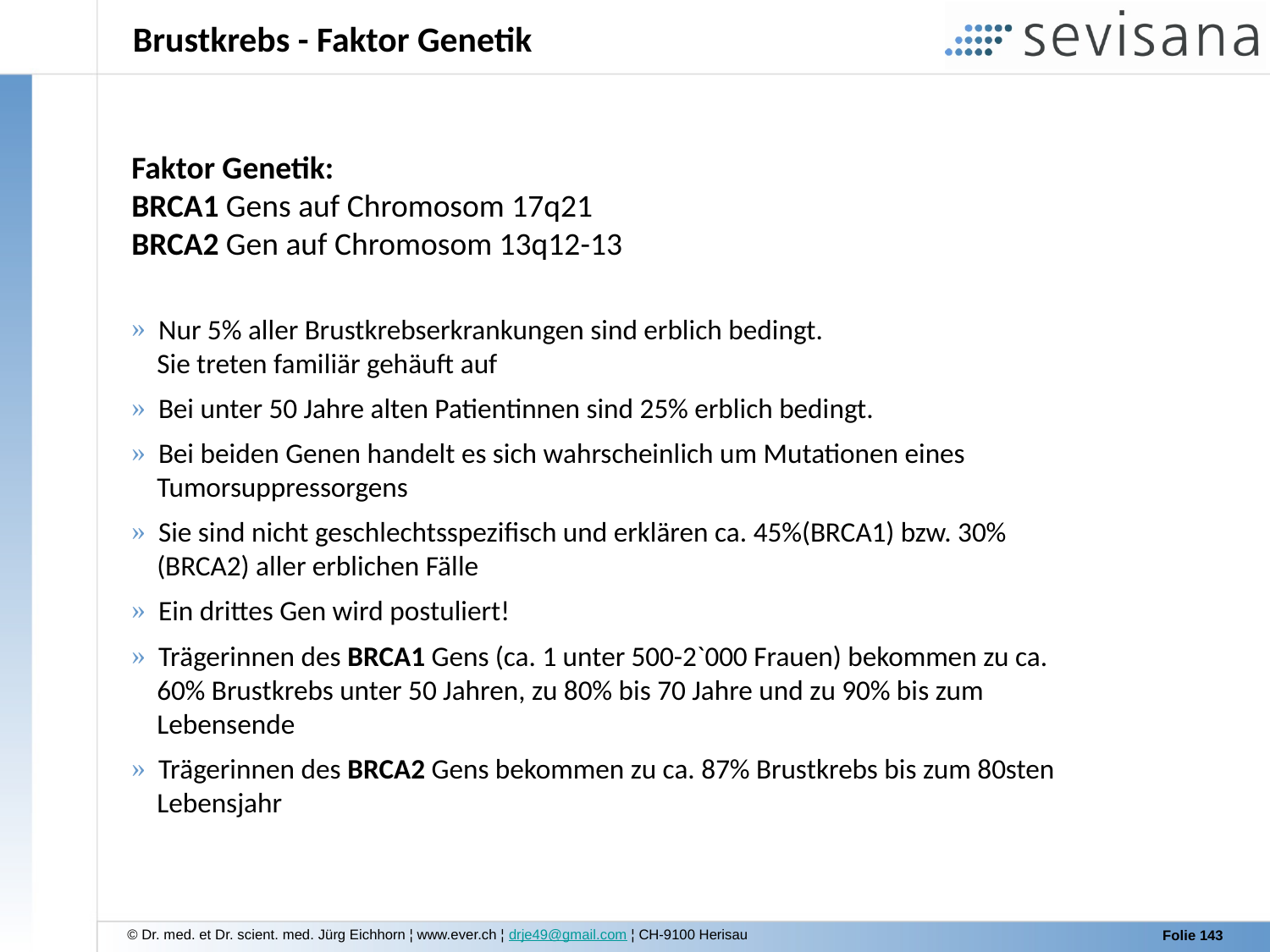

Brustkrebs - Faktor Genetik
Faktor Genetik:
BRCA1 Gens auf Chromosom 17q21
BRCA2 Gen auf Chromosom 13q12-13
  Nur 5% aller Brustkrebserkrankungen sind erblich bedingt.
    Sie treten familiär gehäuft auf
  Bei unter 50 Jahre alten Patientinnen sind 25% erblich bedingt.
  Bei beiden Genen handelt es sich wahrscheinlich um Mutationen eines
    Tumorsuppressorgens
  Sie sind nicht geschlechtsspezifisch und erklären ca. 45%(BRCA1) bzw. 30%
    (BRCA2) aller erblichen Fälle
  Ein drittes Gen wird postuliert!
  Trägerinnen des BRCA1 Gens (ca. 1 unter 500-2`000 Frauen) bekommen zu ca.
    60% Brustkrebs unter 50 Jahren, zu 80% bis 70 Jahre und zu 90% bis zum
    Lebensende
  Trägerinnen des BRCA2 Gens bekommen zu ca. 87% Brustkrebs bis zum 80sten
    Lebensjahr